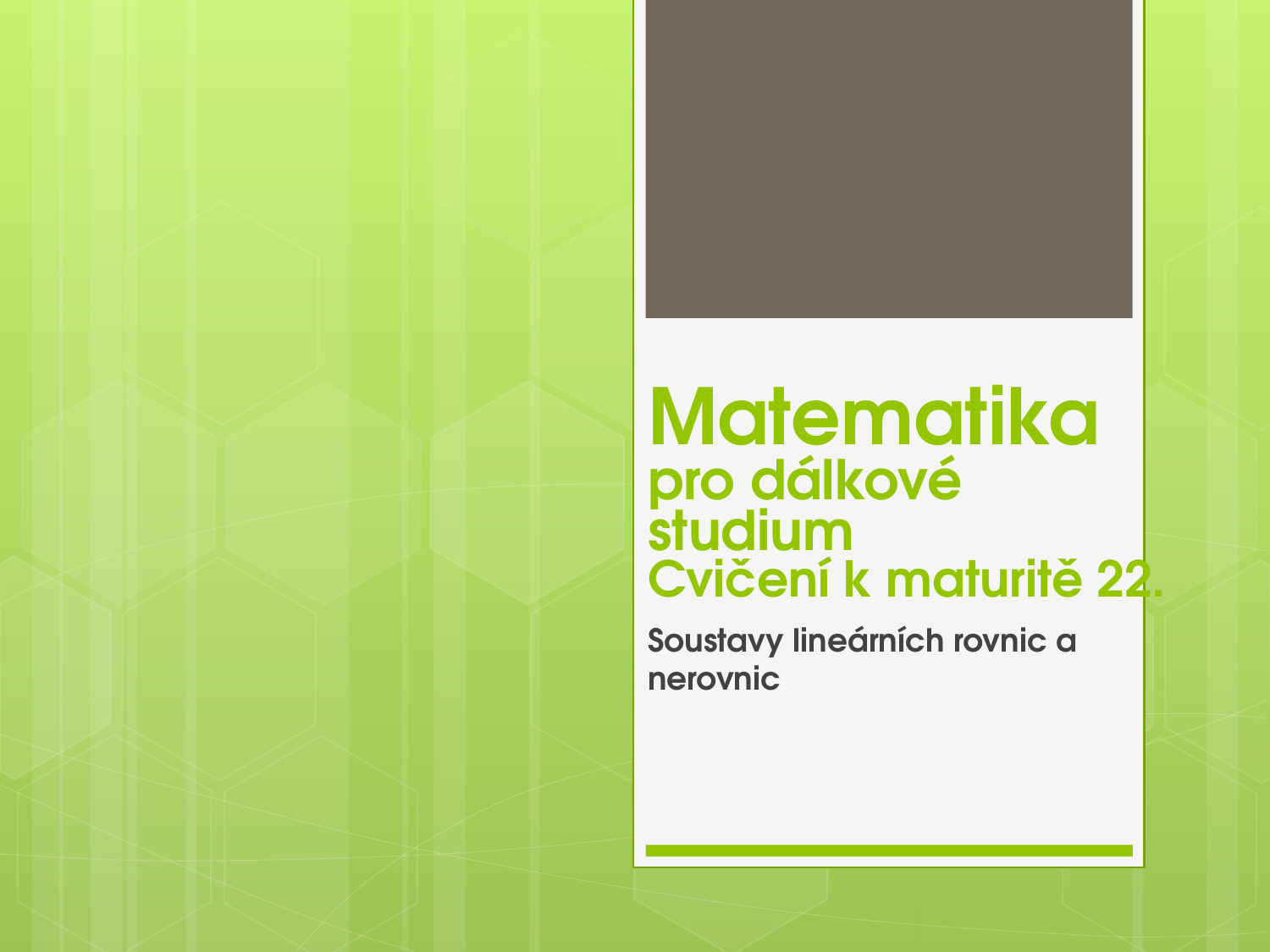

# Matematika pro dálkové studium Cvičení k maturitě 22.
Soustavy lineárních rovnic a nerovnic